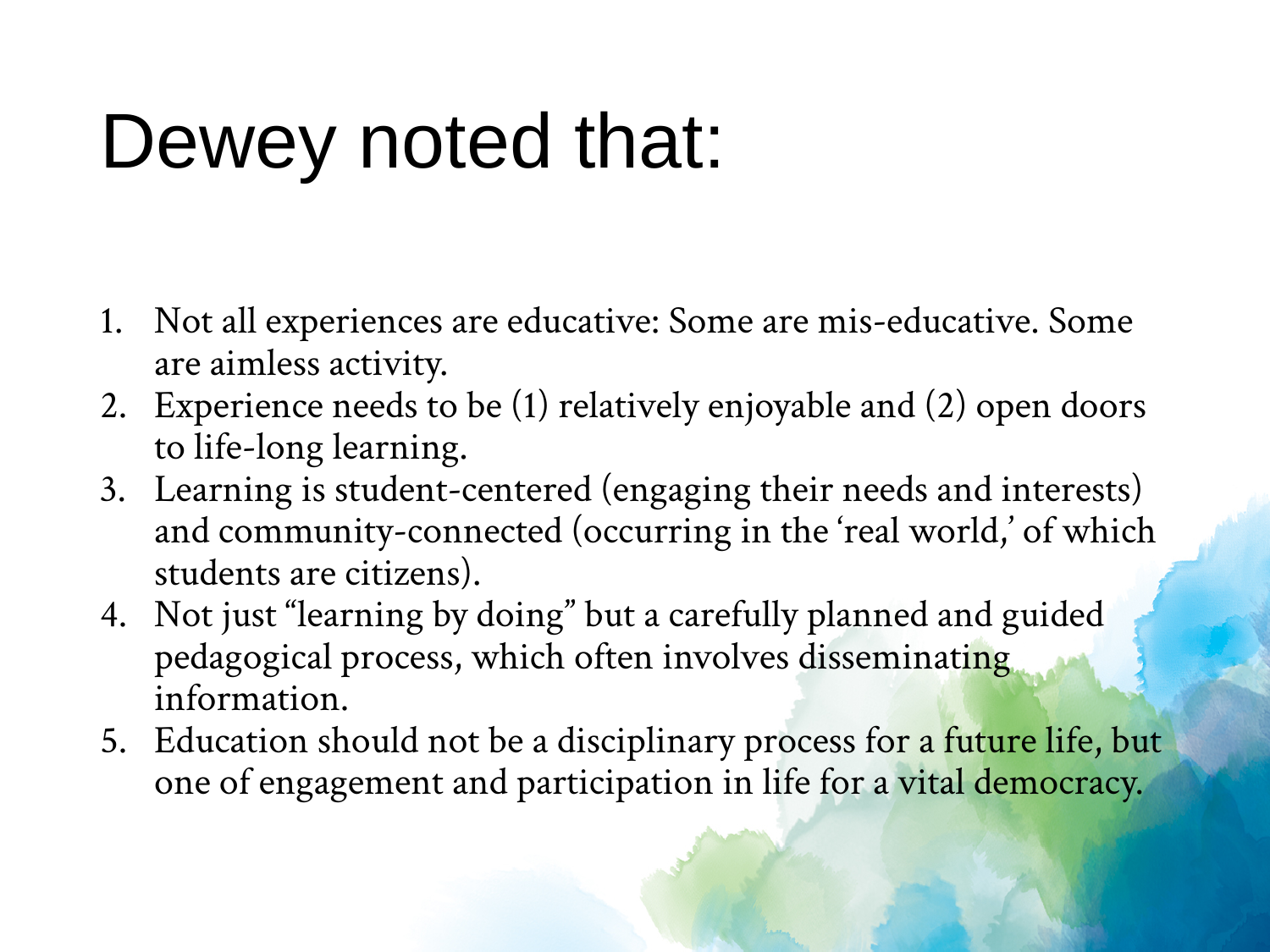

# Dewey noted that:

Not all experiences are educative: Some are mis-educative. Some are aimless activity.
Experience needs to be (1) relatively enjoyable and (2) open doors to life-long learning.
Learning is student-centered (engaging their needs and interests) and community-connected (occurring in the ‘real world,’ of which students are citizens).
Not just “learning by doing” but a carefully planned and guided pedagogical process, which often involves disseminating information.
Education should not be a disciplinary process for a future life, but one of engagement and participation in life for a vital democracy.